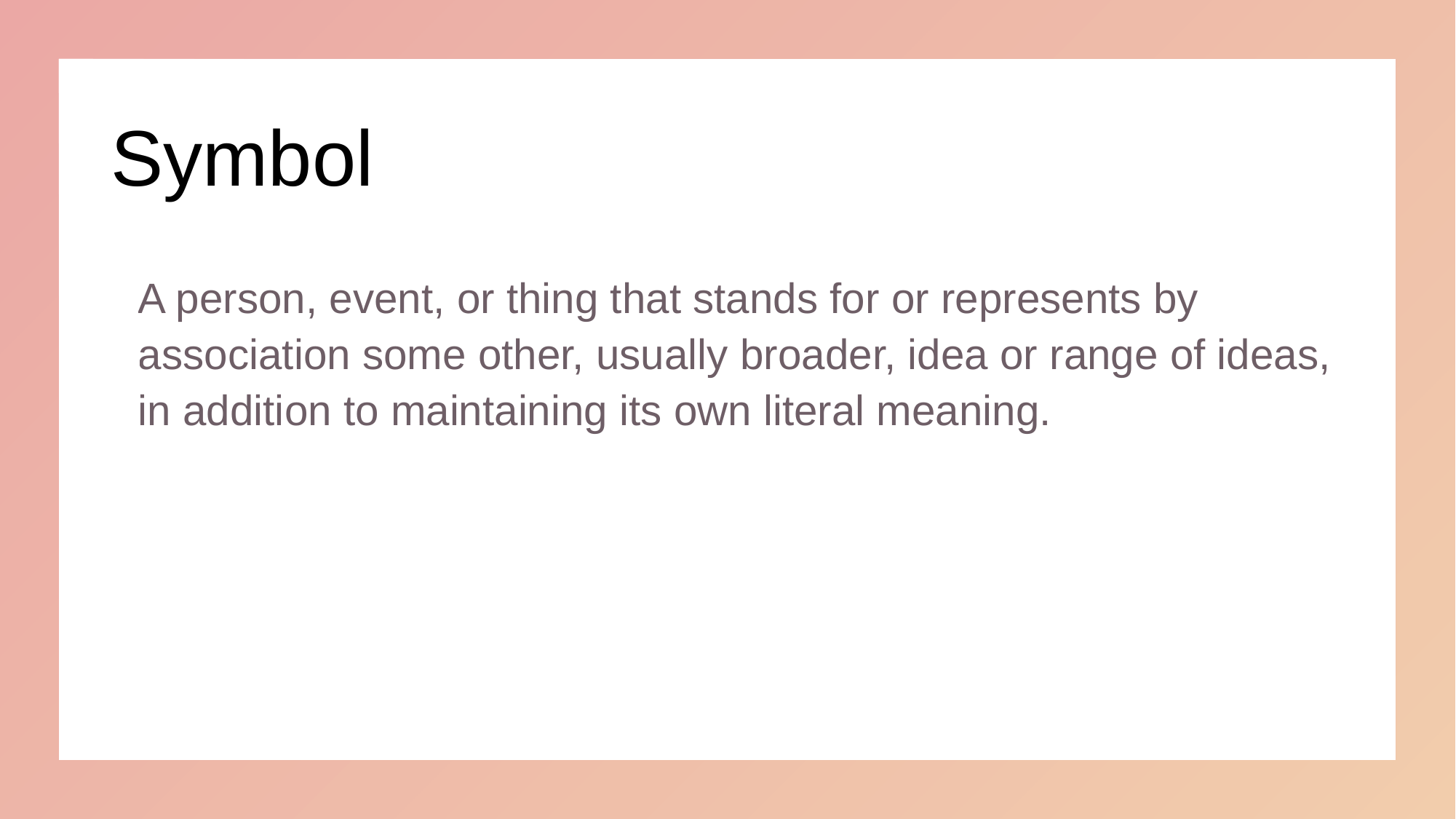

# Symbol
A person, event, or thing that stands for or represents by association some other, usually broader, idea or range of ideas, in addition to maintaining its own literal meaning.